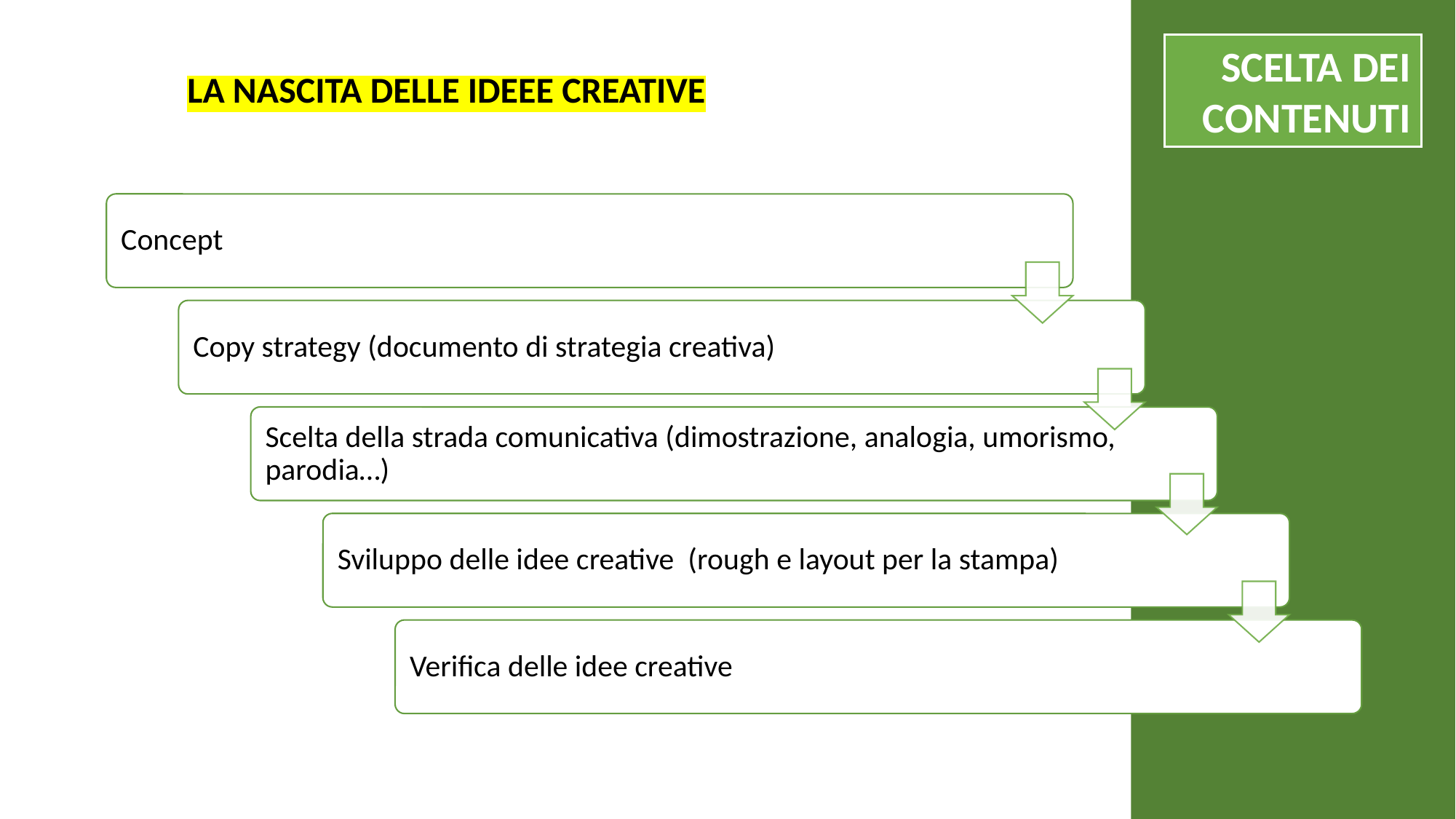

SCELTA DEI CONTENUTI
LA NASCITA DELLE IDEEE CREATIVE
Concept
Copy strategy (documento di strategia creativa)
Scelta della strada comunicativa (dimostrazione, analogia, umorismo, parodia…)
Sviluppo delle idee creative  (rough e layout per la stampa)
Verifica delle idee creative